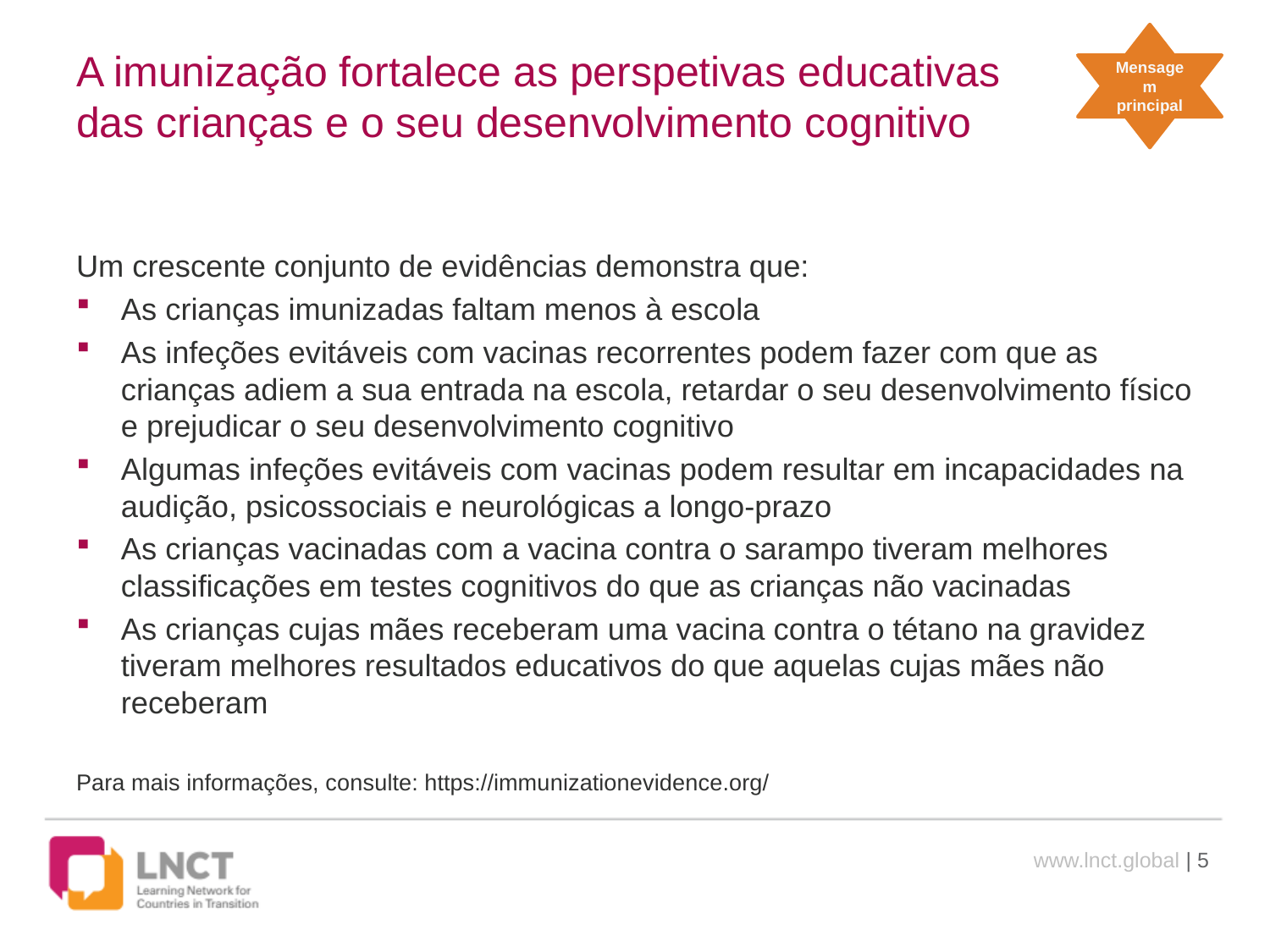

Mensagem principal
# A imunização fortalece as perspetivas educativas das crianças e o seu desenvolvimento cognitivo
Um crescente conjunto de evidências demonstra que:
As crianças imunizadas faltam menos à escola
As infeções evitáveis com vacinas recorrentes podem fazer com que as crianças adiem a sua entrada na escola, retardar o seu desenvolvimento físico e prejudicar o seu desenvolvimento cognitivo
Algumas infeções evitáveis com vacinas podem resultar em incapacidades na audição, psicossociais e neurológicas a longo-prazo
As crianças vacinadas com a vacina contra o sarampo tiveram melhores classificações em testes cognitivos do que as crianças não vacinadas
As crianças cujas mães receberam uma vacina contra o tétano na gravidez tiveram melhores resultados educativos do que aquelas cujas mães não receberam

Para mais informações, consulte: https://immunizationevidence.org/
www.lnct.global | 5